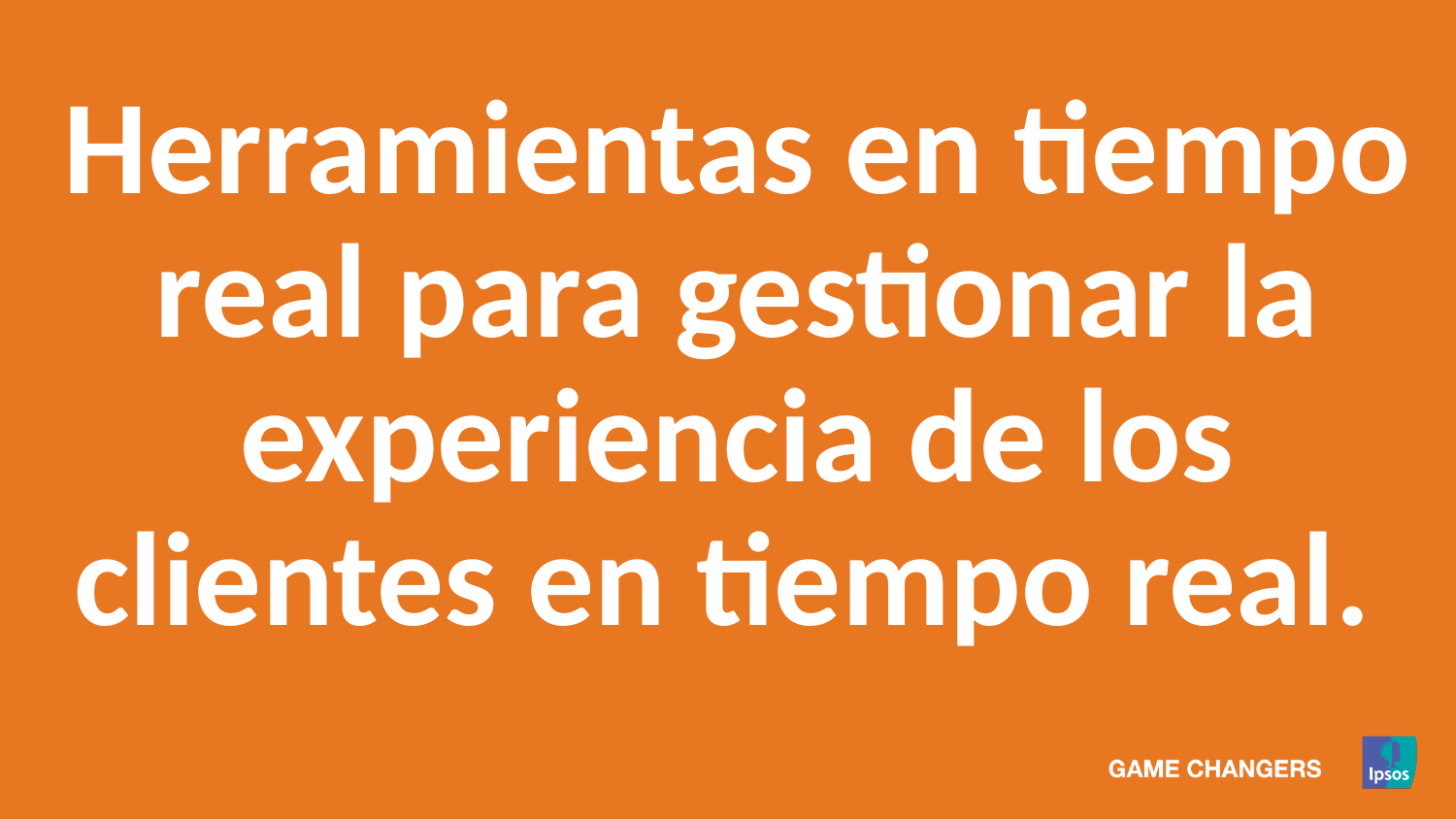

Herramientas en tiempo real para gestionar la experiencia de los clientes en tiempo real.